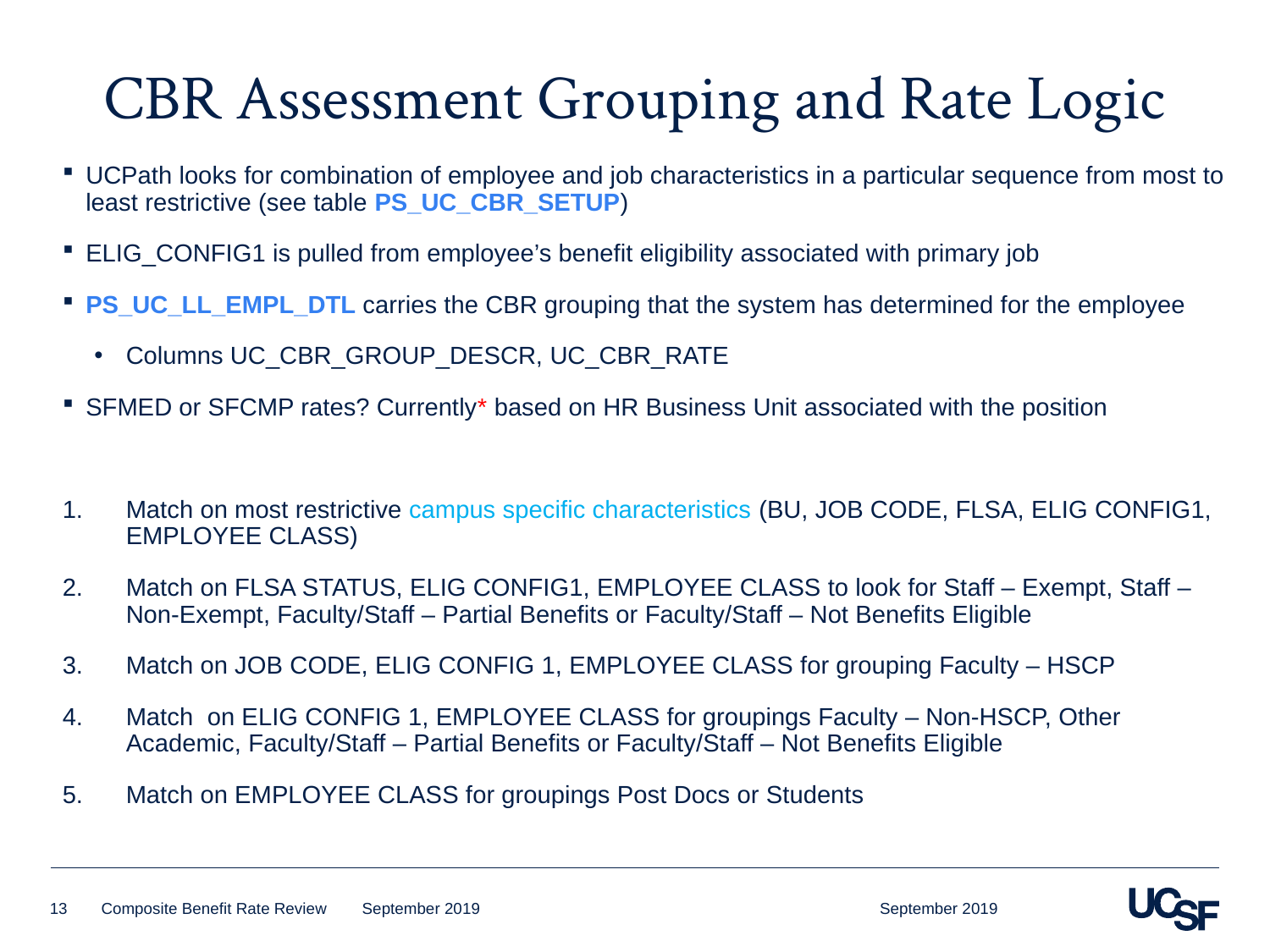

# CBR Assessment Grouping and Rate Logic
UCPath looks for combination of employee and job characteristics in a particular sequence from most to least restrictive (see table PS_UC_CBR_SETUP)
ELIG_CONFIG1 is pulled from employee’s benefit eligibility associated with primary job
PS_UC_LL_EMPL_DTL carries the CBR grouping that the system has determined for the employee
Columns UC_CBR_GROUP_DESCR, UC_CBR_RATE
SFMED or SFCMP rates? Currently* based on HR Business Unit associated with the position

Match on most restrictive campus specific characteristics (BU, JOB CODE, FLSA, ELIG CONFIG1, EMPLOYEE CLASS)
Match on FLSA STATUS, ELIG CONFIG1, EMPLOYEE CLASS to look for Staff – Exempt, Staff – Non-Exempt, Faculty/Staff – Partial Benefits or Faculty/Staff – Not Benefits Eligible
Match on JOB CODE, ELIG CONFIG 1, EMPLOYEE CLASS for grouping Faculty – HSCP
Match  on ELIG CONFIG 1, EMPLOYEE CLASS for groupings Faculty – Non-HSCP, Other Academic, Faculty/Staff – Partial Benefits or Faculty/Staff – Not Benefits Eligible
Match on EMPLOYEE CLASS for groupings Post Docs or Students

September 2019
13
Composite Benefit Rate Review        September 2019